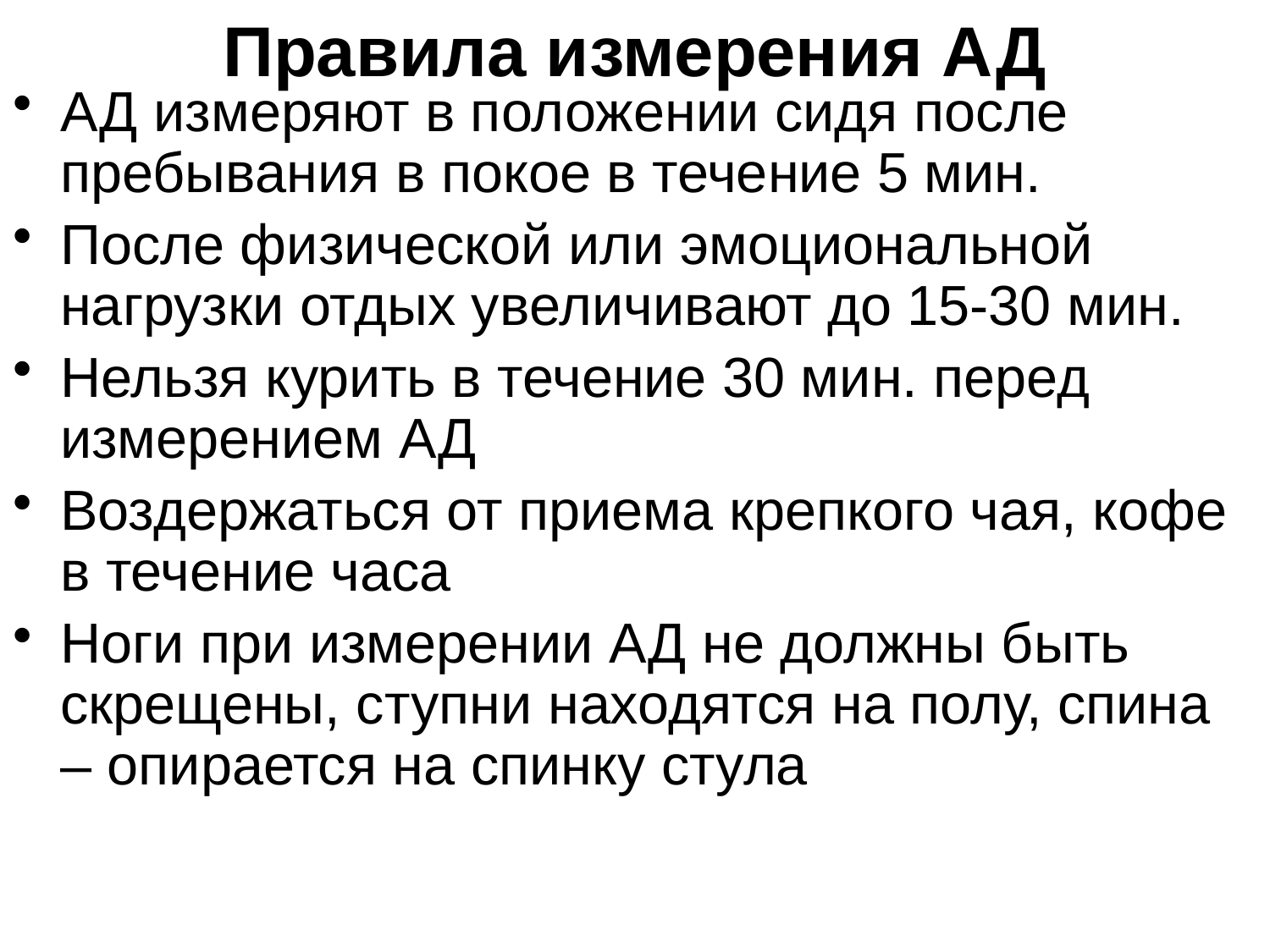

# Правила измерения АД
АД измеряют в положении сидя после пребывания в покое в течение 5 мин.
После физической или эмоциональной нагрузки отдых увеличивают до 15-30 мин.
Нельзя курить в течение 30 мин. перед измерением АД
Воздержаться от приема крепкого чая, кофе в течение часа
Ноги при измерении АД не должны быть скрещены, ступни находятся на полу, спина – опирается на спинку стула